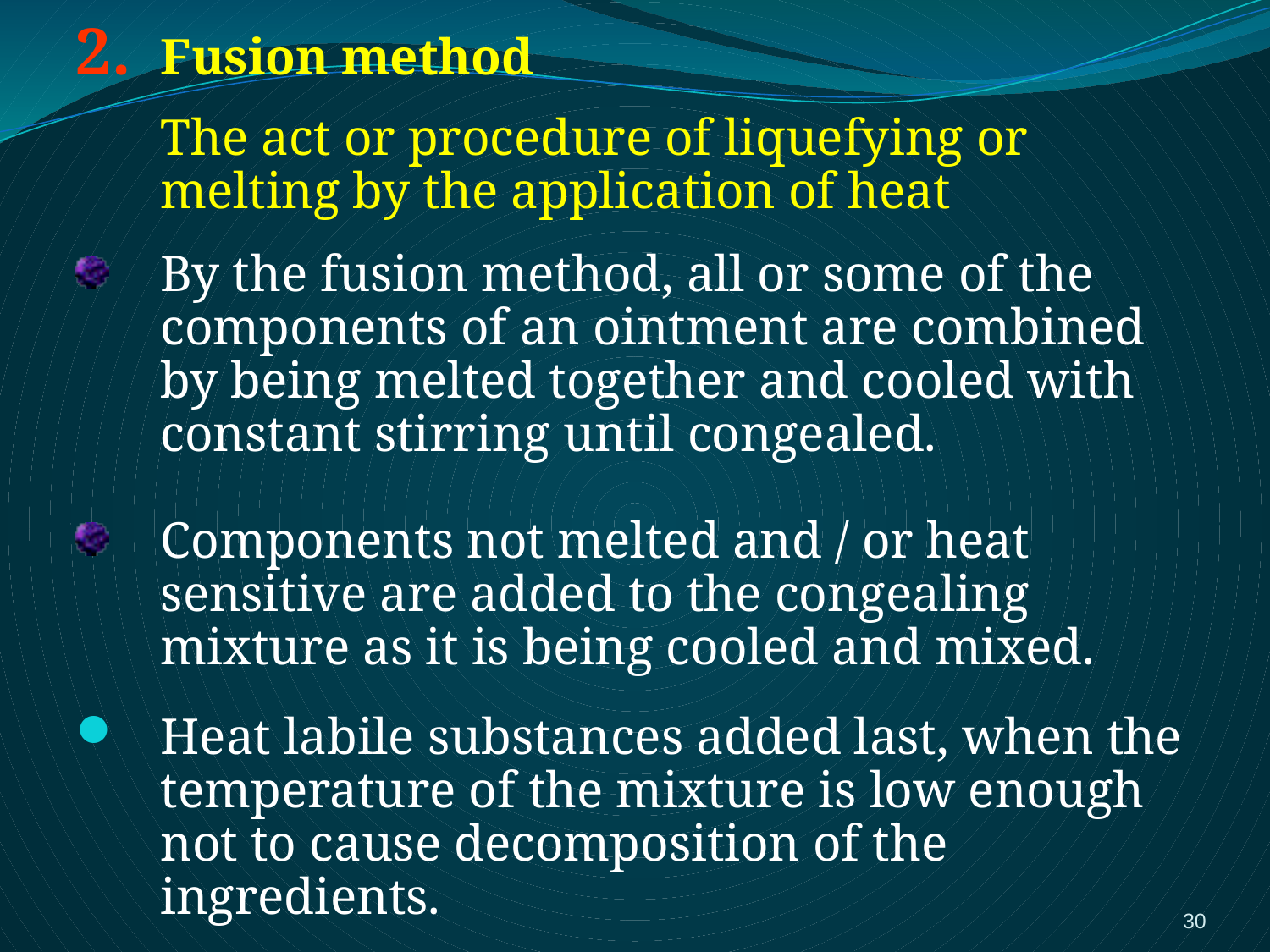

Fusion method

	The act or procedure of liquefying or melting by the application of heat

By the fusion method, all or some of the components of an ointment are combined by being melted together and cooled with constant stirring until congealed.

Components not melted and / or heat sensitive are added to the congealing mixture as it is being cooled and mixed.

Heat labile substances added last, when the temperature of the mixture is low enough not to cause decomposition of the ingredients.

30